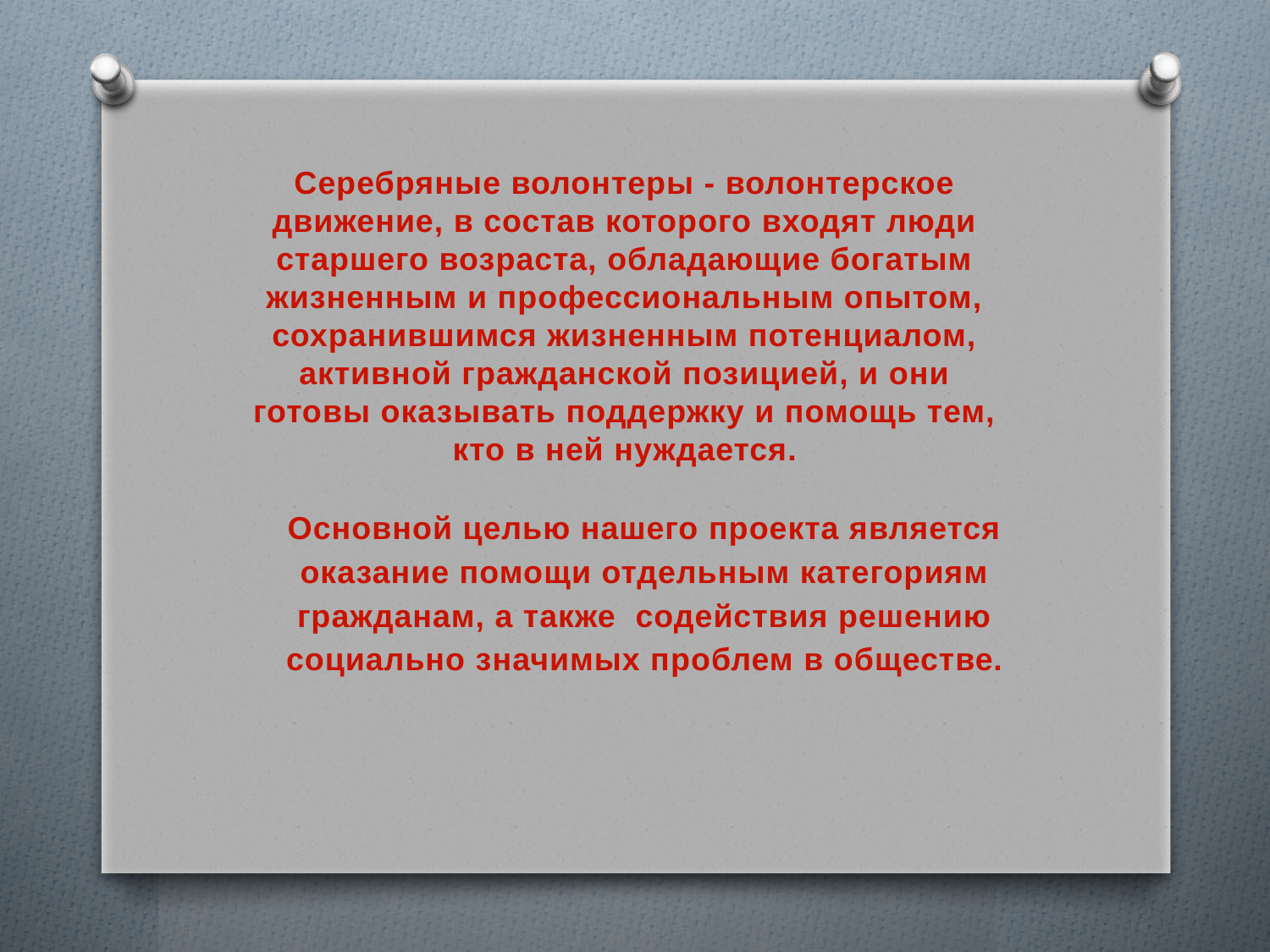

Серебряные волонтеры - волонтерское движение, в состав которого входят люди старшего возраста, обладающие богатым жизненным и профессиональным опытом, сохранившимся жизненным потенциалом, активной гражданской позицией, и они готовы оказывать поддержку и помощь тем, кто в ней нуждается.
Основной целью нашего проекта является оказание помощи отдельным категориям гражданам, а также  содействия решению социально значимых проблем в обществе.